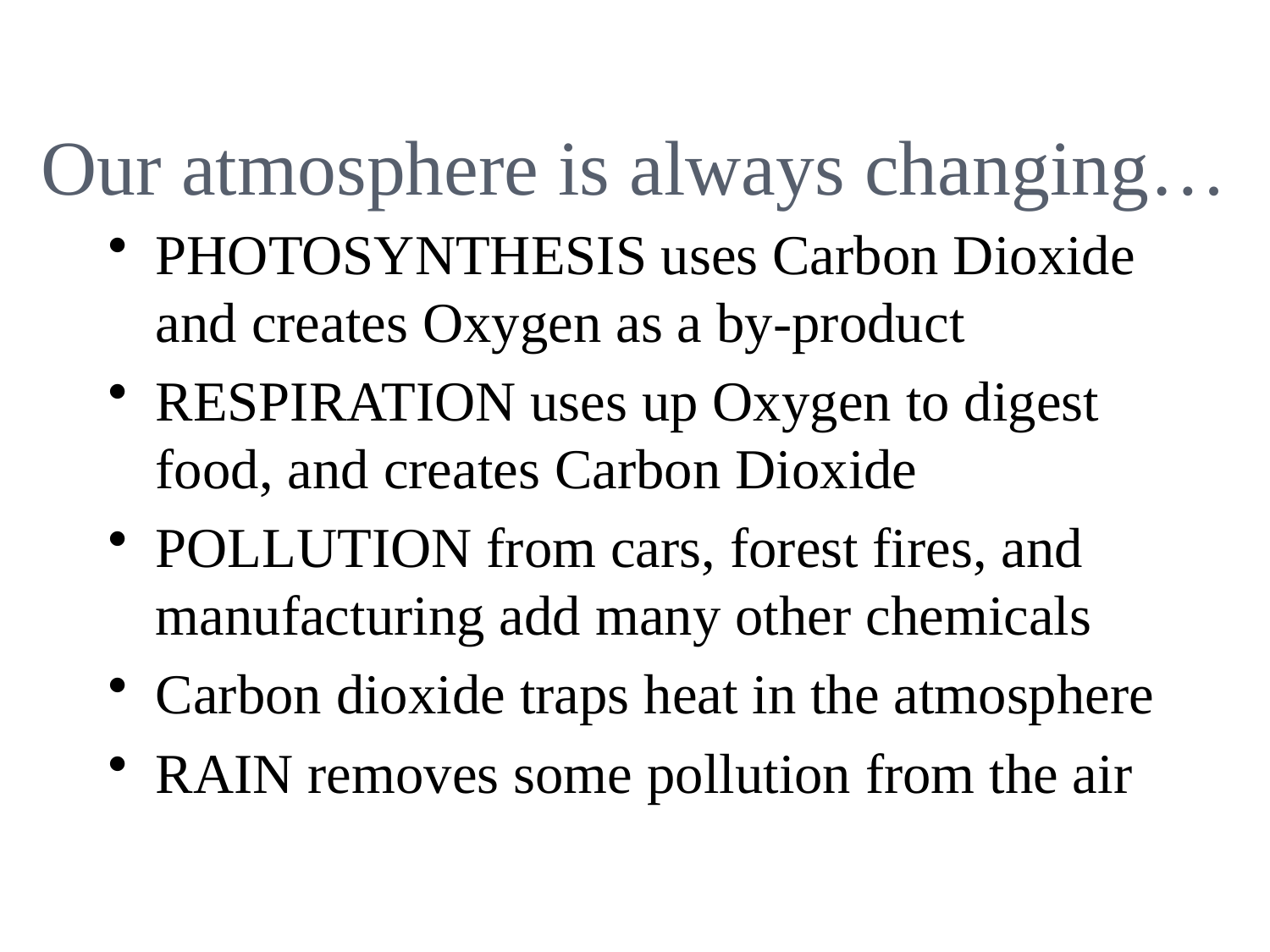

# Our atmosphere is always changing…
PHOTOSYNTHESIS uses Carbon Dioxide and creates Oxygen as a by-product
RESPIRATION uses up Oxygen to digest food, and creates Carbon Dioxide
POLLUTION from cars, forest fires, and manufacturing add many other chemicals
Carbon dioxide traps heat in the atmosphere
RAIN removes some pollution from the air